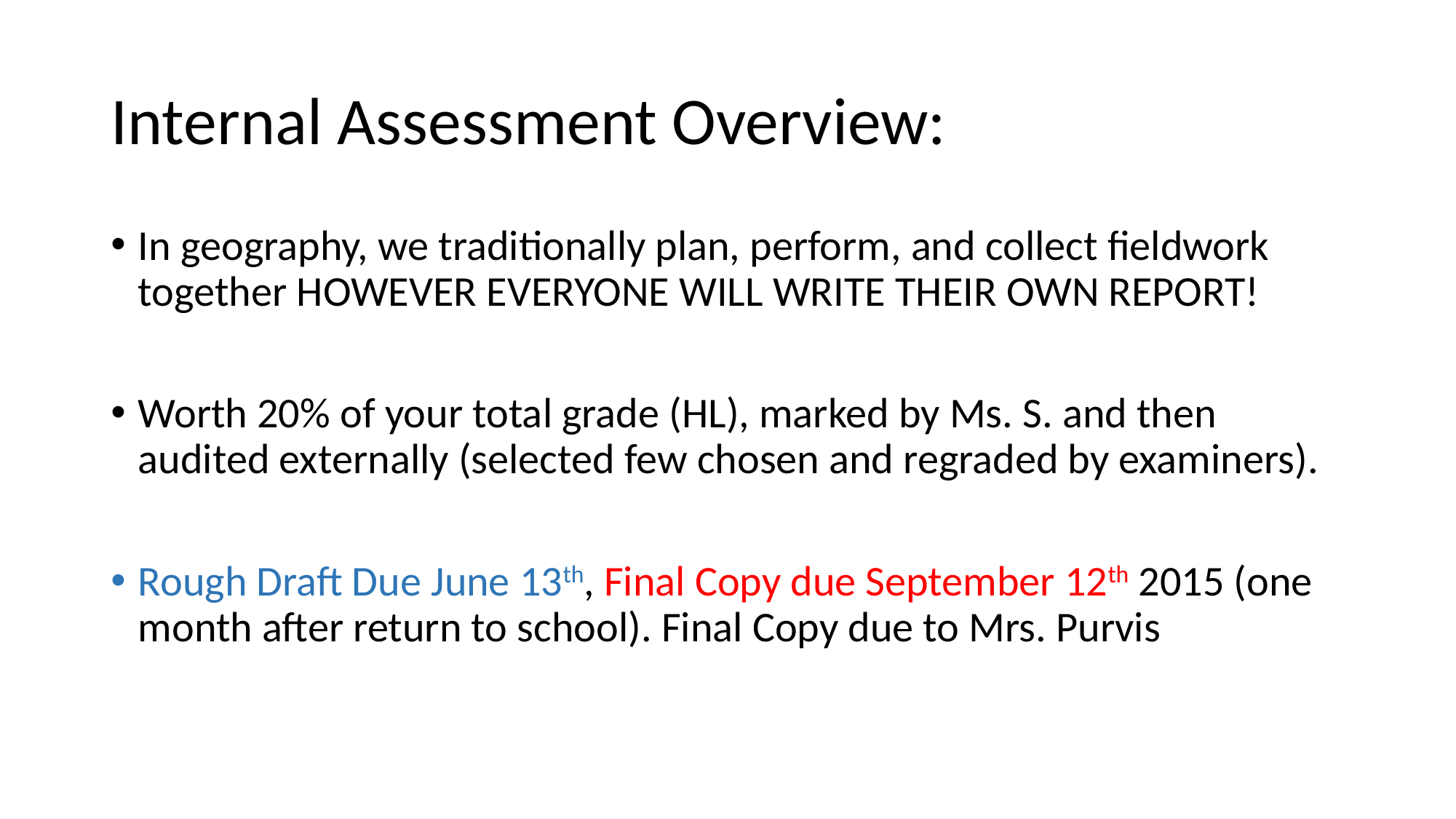

# Internal Assessment Overview:
In geography, we traditionally plan, perform, and collect fieldwork together HOWEVER EVERYONE WILL WRITE THEIR OWN REPORT!

Worth 20% of your total grade (HL), marked by Ms. S. and then audited externally (selected few chosen and regraded by examiners).

Rough Draft Due June 13th, Final Copy due September 12th 2015 (one month after return to school). Final Copy due to Mrs. Purvis